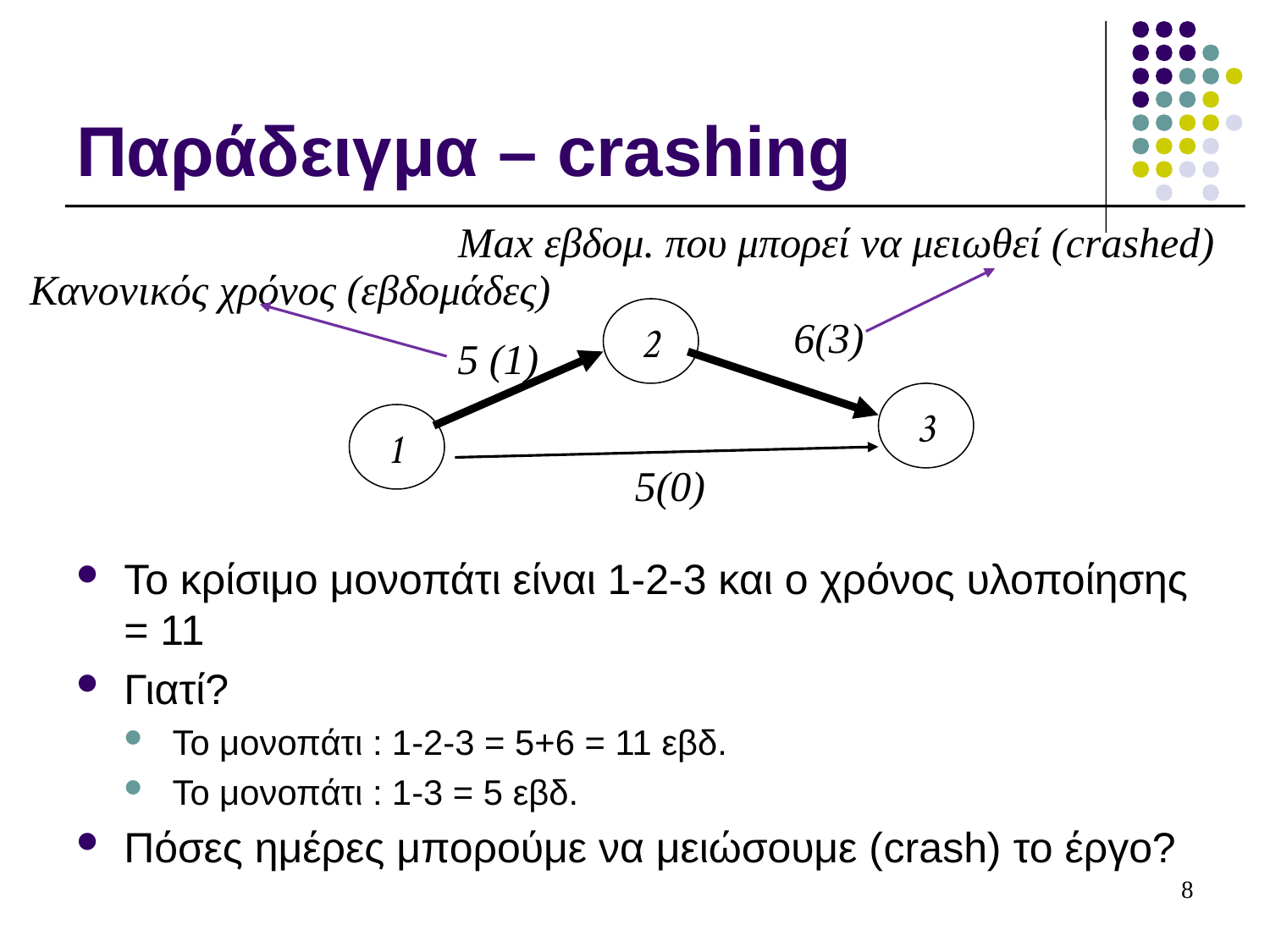

# Παράδειγμα – crashing
Max εβδομ. που μπορεί να μειωθεί (crashed)
Κανονικός χρόνος (εβδομάδες)

2

6(3)
5 (1)

3
1

5(0)
Το κρίσιμο μονοπάτι είναι 1-2-3 και ο χρόνος υλοποίησης = 11
Γιατί?
Το μονοπάτι : 1-2-3 = 5+6 = 11 εβδ.
Το μονοπάτι : 1-3 = 5 εβδ.
Πόσες ημέρες μπορούμε να μειώσουμε (crash) το έργο?
8